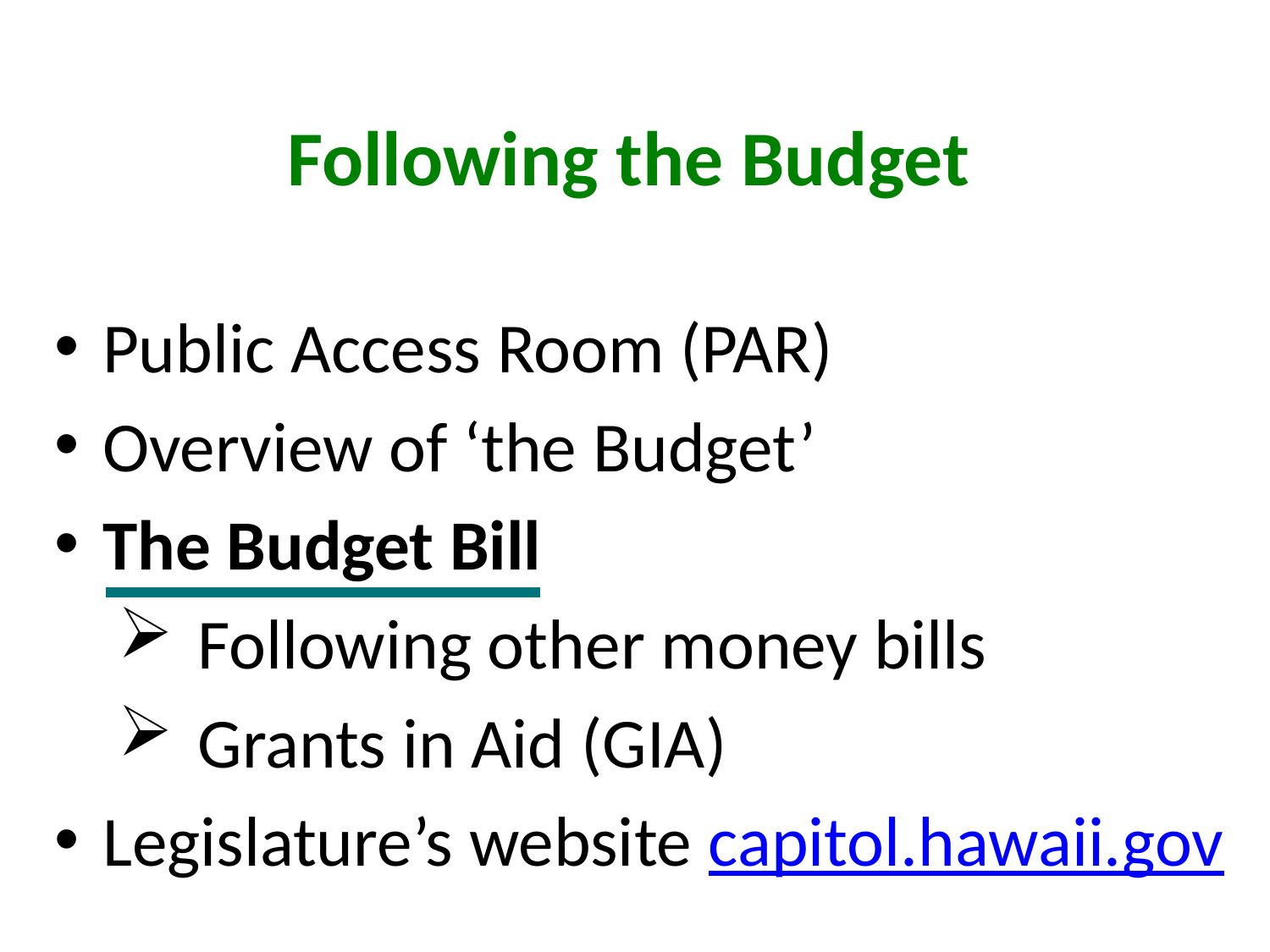

Following the Budget
Public Access Room (PAR)
Overview of ‘the Budget’
The Budget Bill
Following other money bills
Grants in Aid (GIA)
Legislature’s website capitol.hawaii.gov